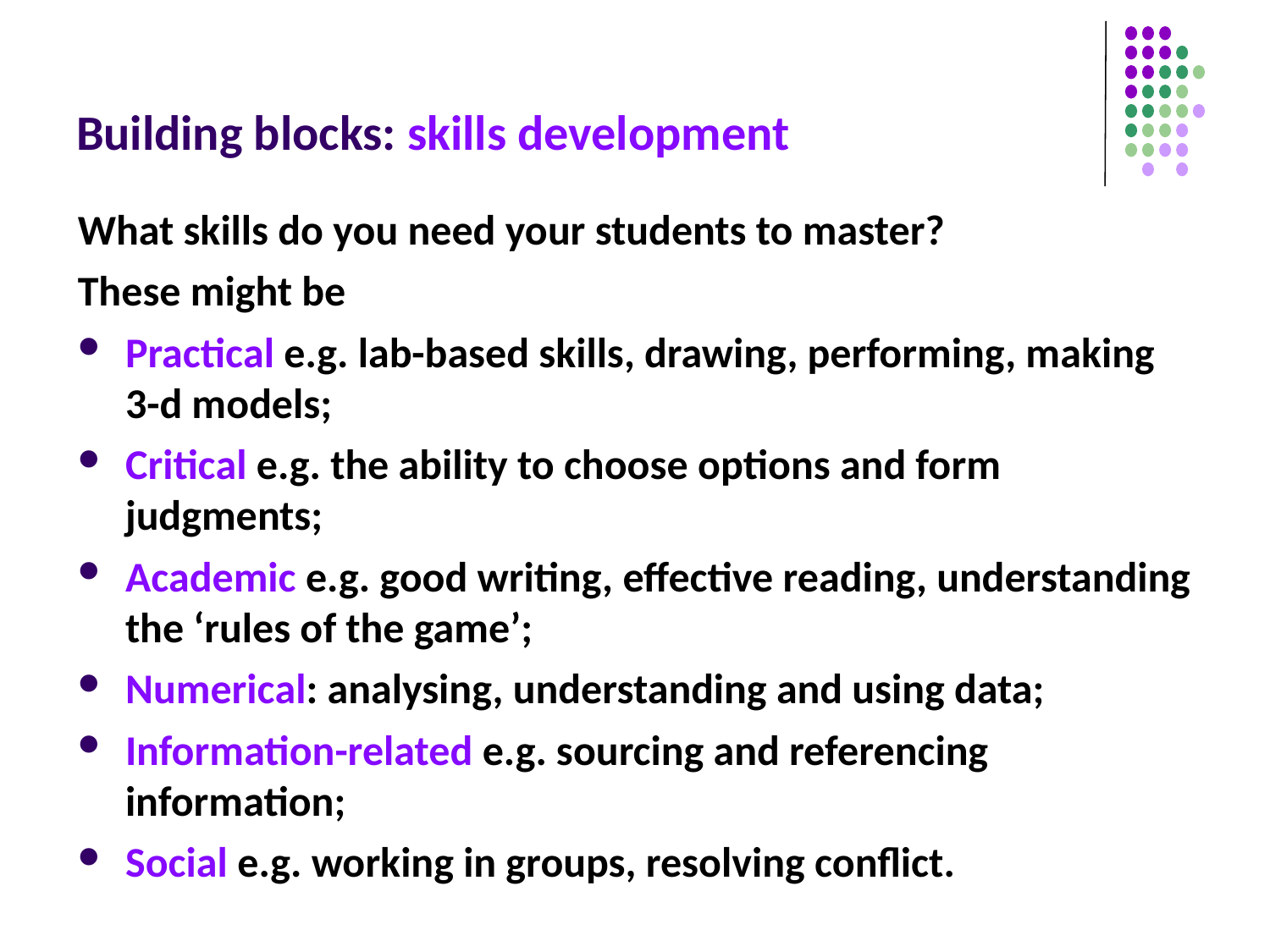

# Building blocks: skills development
What skills do you need your students to master?
These might be
Practical e.g. lab-based skills, drawing, performing, making 3-d models;
Critical e.g. the ability to choose options and form judgments;
Academic e.g. good writing, effective reading, understanding the ‘rules of the game’;
Numerical: analysing, understanding and using data;
Information-related e.g. sourcing and referencing information;
Social e.g. working in groups, resolving conflict.